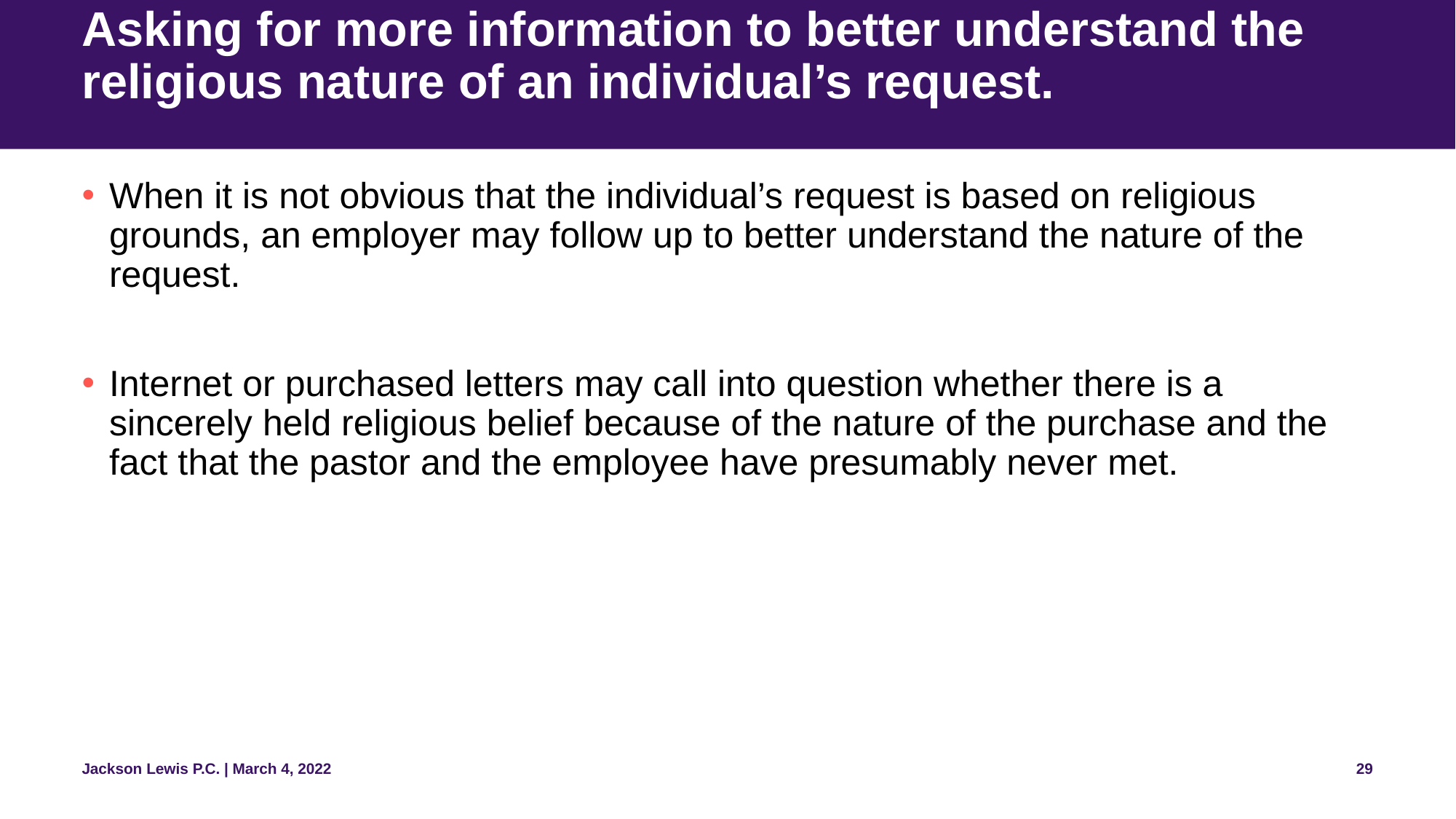

# Asking for more information to better understand the religious nature of an individual’s request.
When it is not obvious that the individual’s request is based on religious grounds, an employer may follow up to better understand the nature of the request.

Internet or purchased letters may call into question whether there is a sincerely held religious belief because of the nature of the purchase and the fact that the pastor and the employee have presumably never met.
29
Jackson Lewis P.C. | March 4, 2022